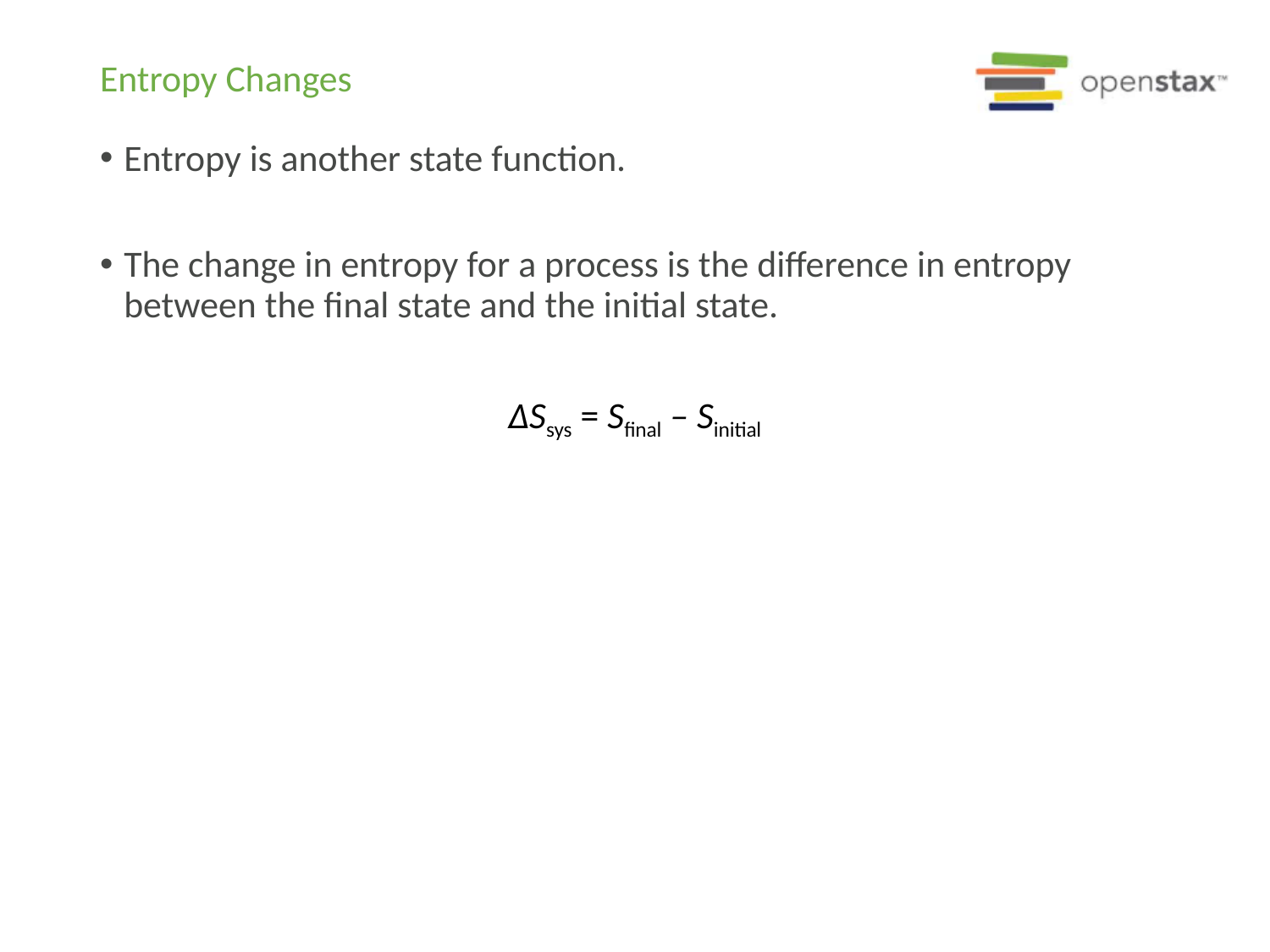

# Entropy Changes
Entropy is another state function.

The change in entropy for a process is the difference in entropy between the final state and the initial state.

ΔSsys = Sfinal – Sinitial